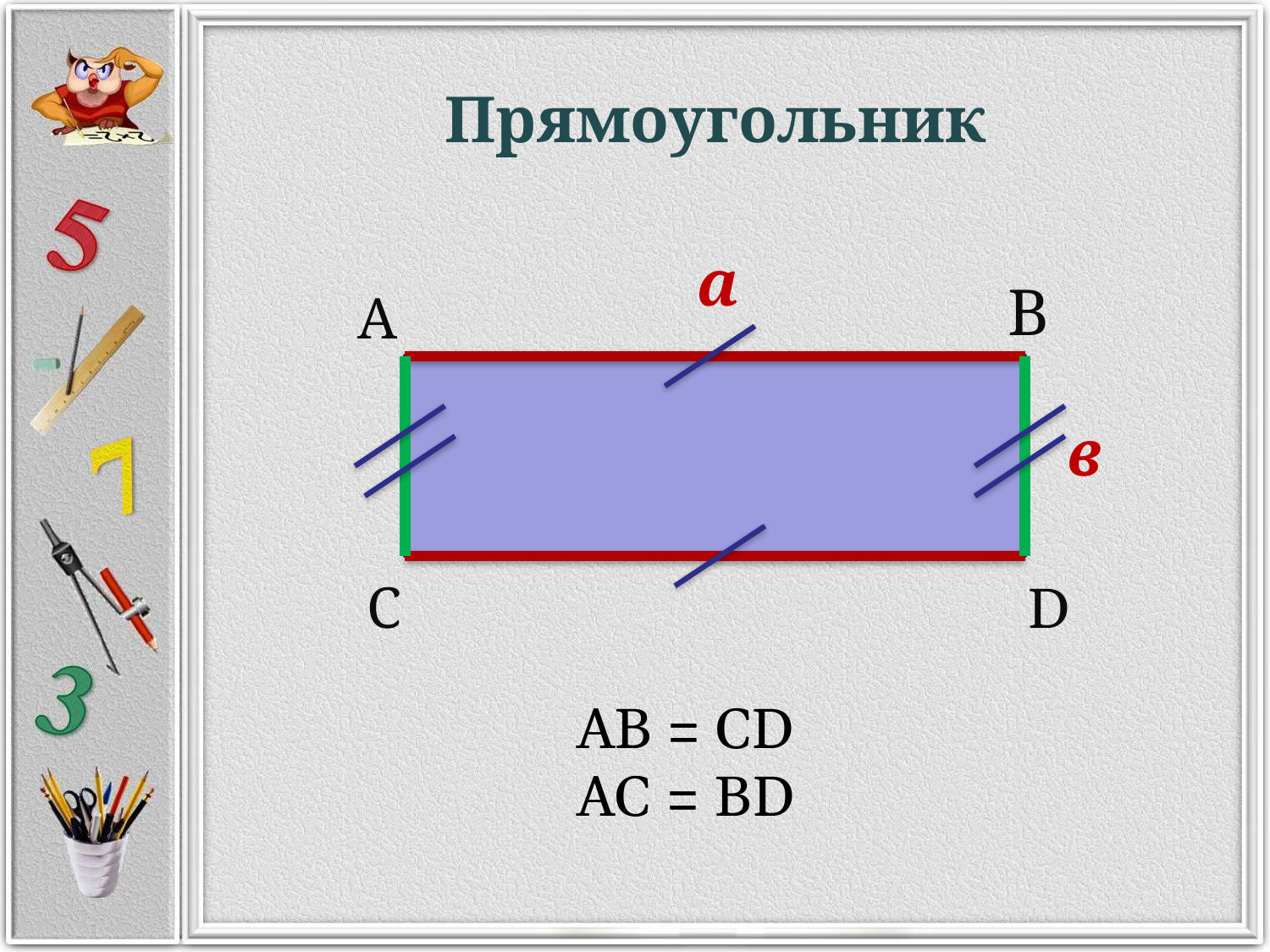

# Прямоугольник
а
В
А

в
С
D
AB = CD
AC = BD